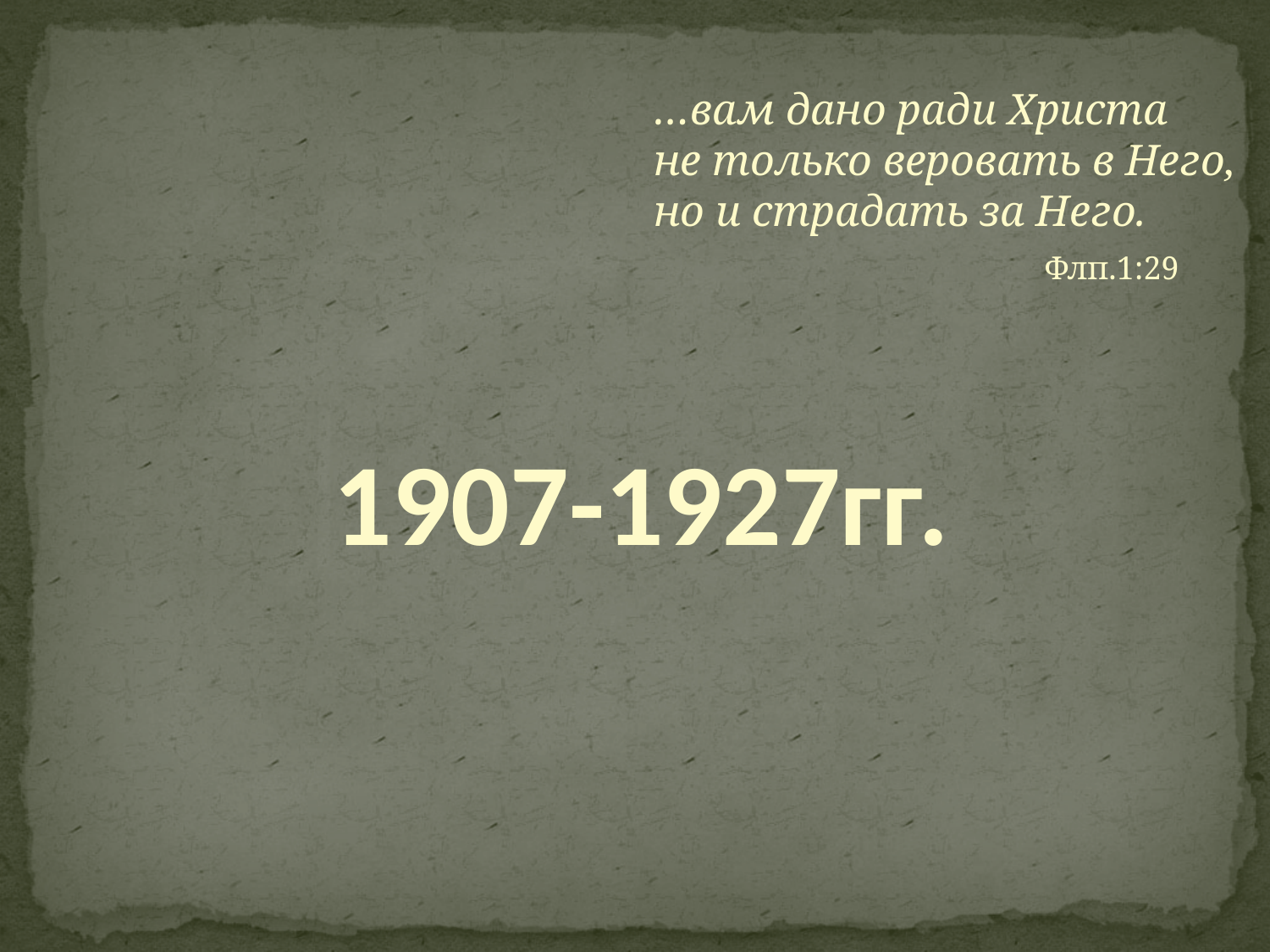

…вам дано ради Христа
не только веровать в Него,
но и страдать за Него.

Флп.1:29
1907-1927гг.